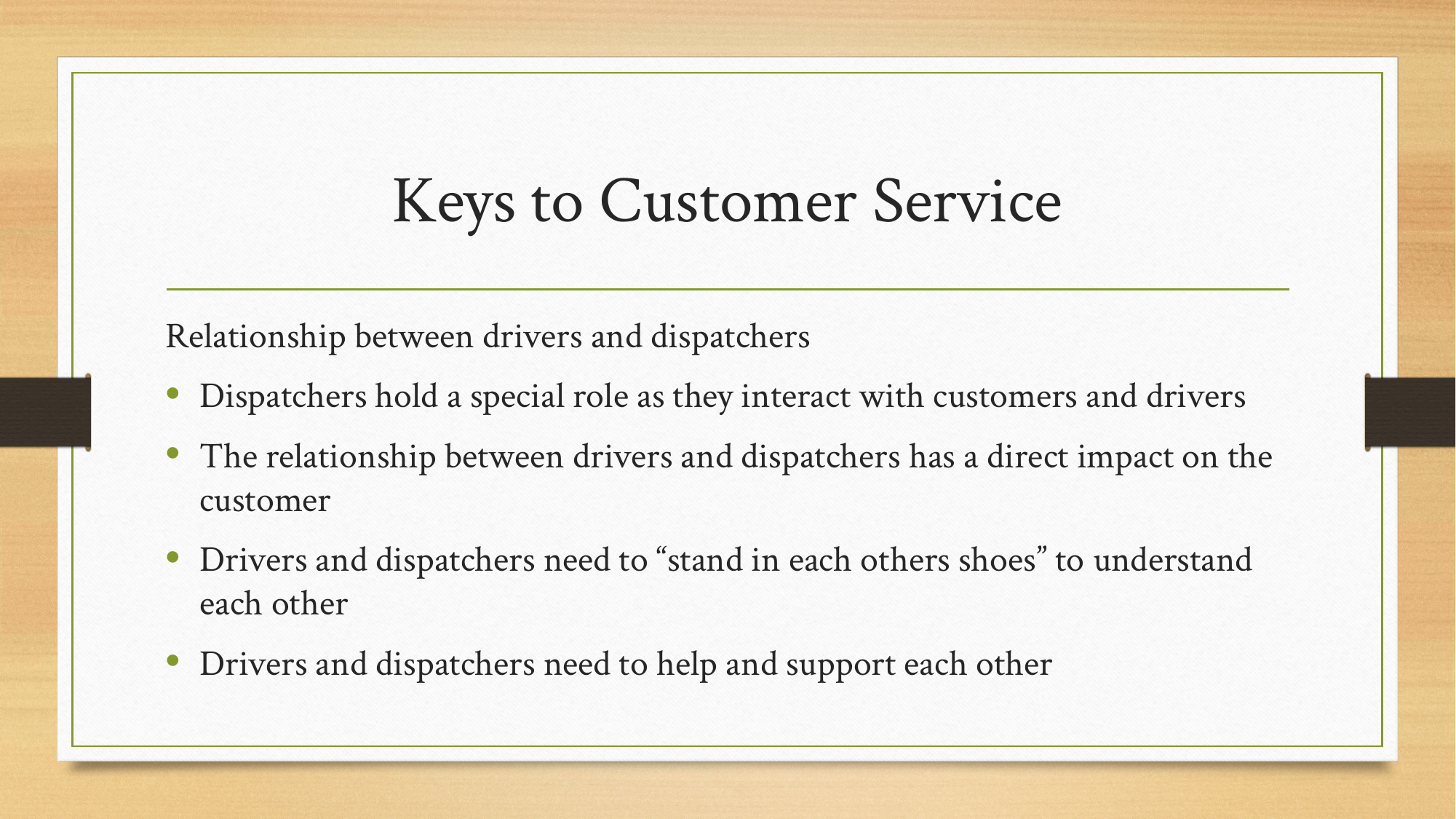

# Keys to Customer Service
Relationship between drivers and dispatchers
Dispatchers hold a special role as they interact with customers and drivers
The relationship between drivers and dispatchers has a direct impact on the customer
Drivers and dispatchers need to “stand in each others shoes” to understand each other
Drivers and dispatchers need to help and support each other